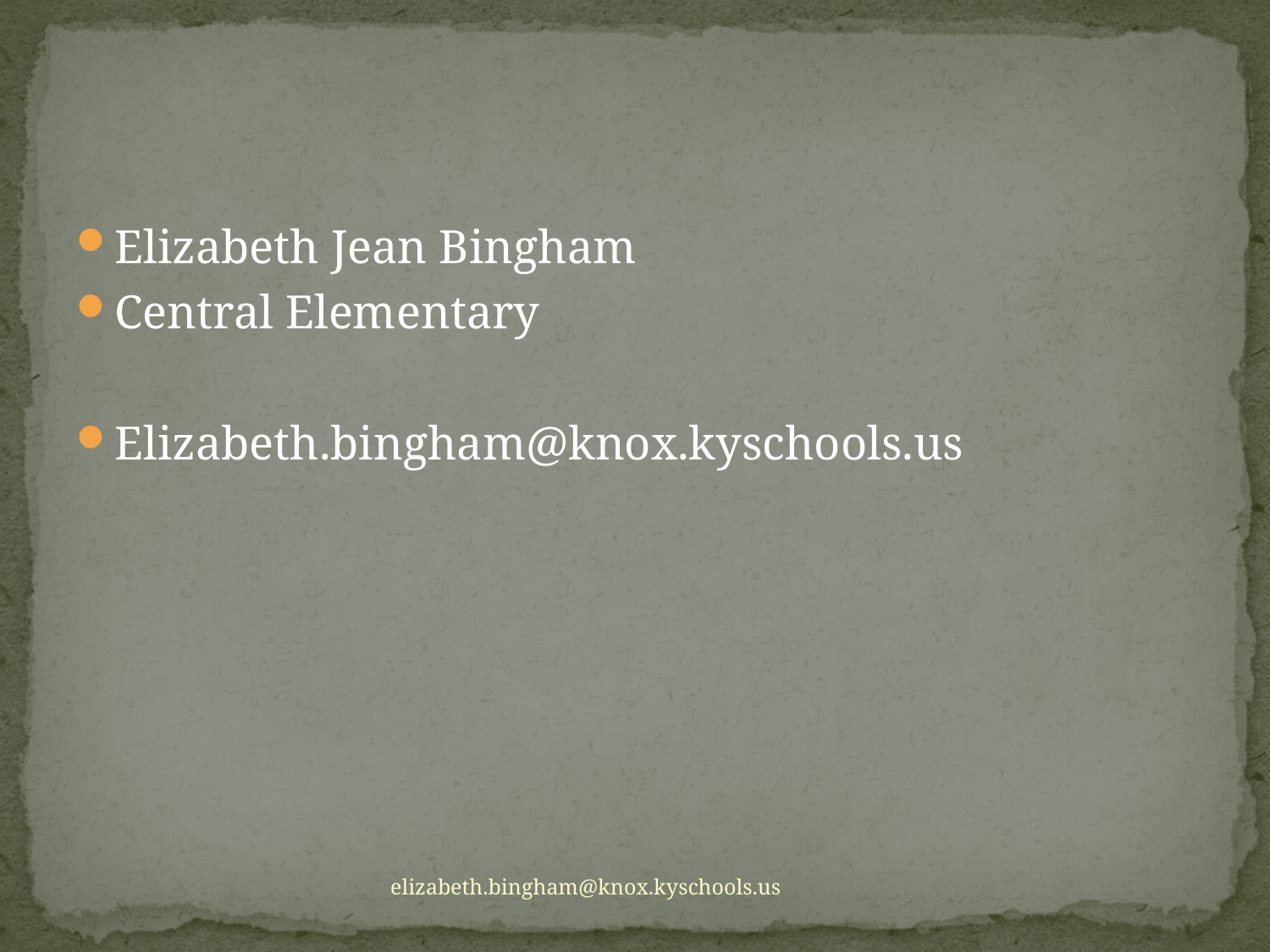

Elizabeth Jean Bingham
Central Elementary

Elizabeth.bingham@knox.kyschools.us
elizabeth.bingham@knox.kyschools.us